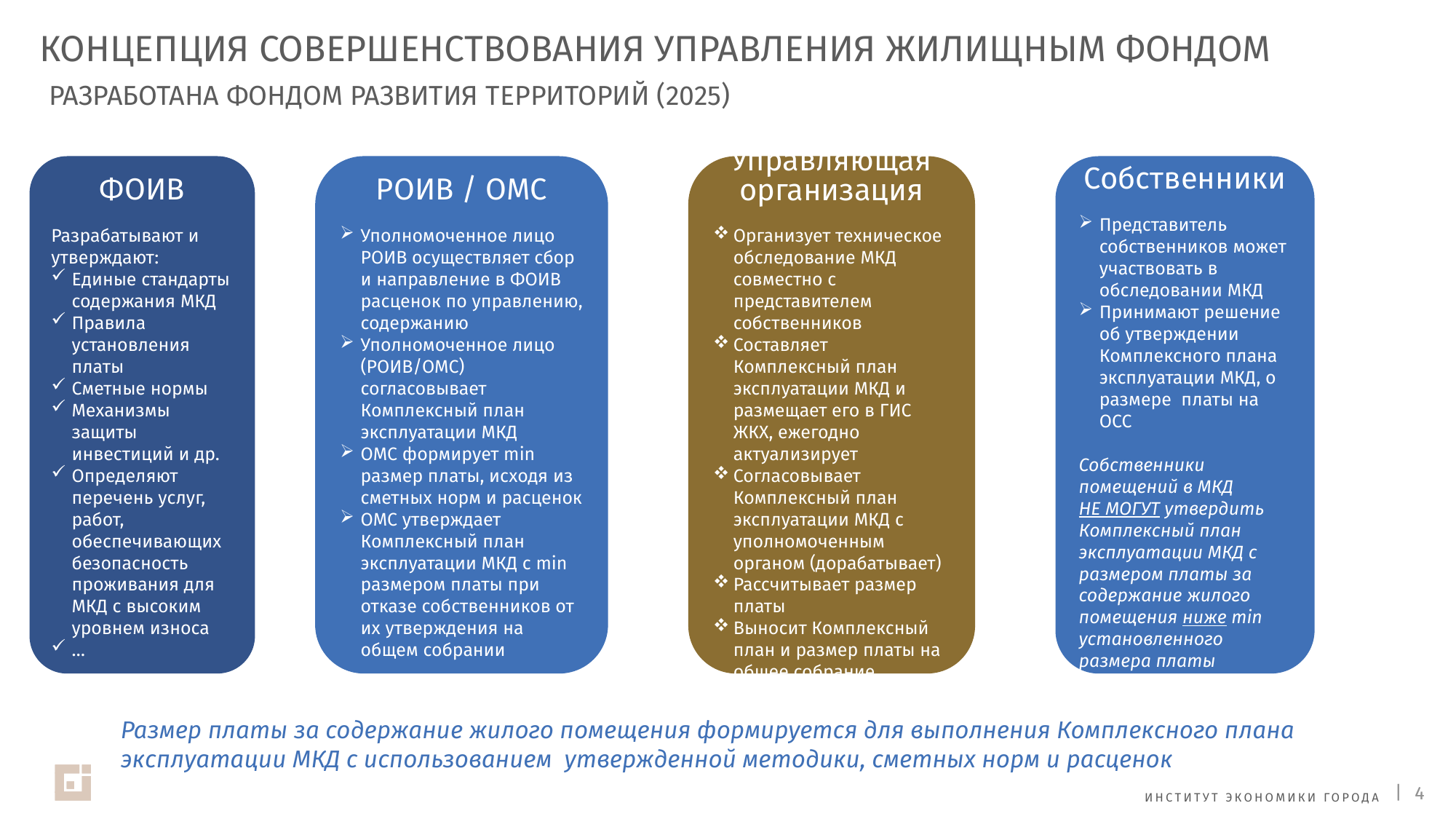

# Концепция совершенствования управления жилищным фондом разработана Фондом развития территорий (2025)
РОИВ / ОМС
Уполномоченное лицо РОИВ осуществляет сбор и направление в ФОИВ расценок по управлению, содержанию
Уполномоченное лицо (РОИВ/ОМС) согласовывает Комплексный план эксплуатации МКД
ОМС формирует min размер платы, исходя из сметных норм и расценок
ОМС утверждает Комплексный план эксплуатации МКД с min размером платы при отказе собственников от их утверждения на общем собрании
Управляющая организация
Организует техническое обследование МКД совместно с представителем собственников
Составляет Комплексный план эксплуатации МКД и размещает его в ГИС ЖКХ, ежегодно актуализирует
Согласовывает Комплексный план эксплуатации МКД с уполномоченным органом (дорабатывает)
Рассчитывает размер платы
Выносит Комплексный план и размер платы на общее собрание
Собственники
Представитель собственников может участвовать в обследовании МКД
Принимают решение об утверждении Комплексного плана эксплуатации МКД, о размере  платы на ОСС

Собственники помещений в МКД
не могут утвердить Комплексный план эксплуатации МКД с размером платы за содержание жилого помещения ниже min установленного размера платы
ФОИВ
Разрабатывают и
утверждают:
Единые стандарты содержания МКД
Правила установления платы
Сметные нормы
Механизмы защиты инвестиций и др.
Определяют перечень услуг, работ, обеспечивающих безопасность проживания для МКД с высоким уровнем износа
…
Размер платы за содержание жилого помещения формируется для выполнения Комплексного плана эксплуатации МКД с использованием  утвержденной методики, сметных норм и расценок